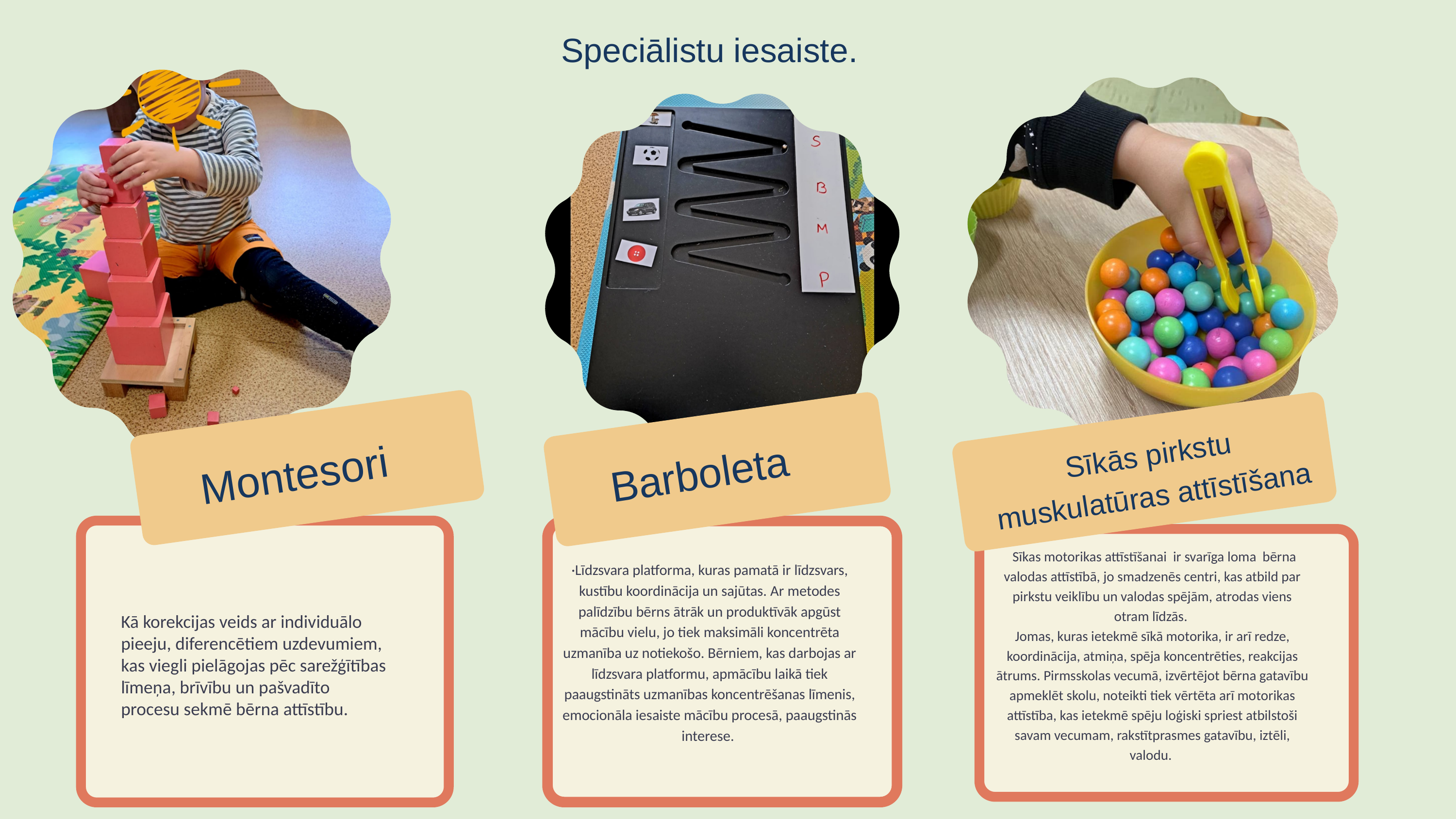

Speciālistu iesaiste.

Sīkās pirkstu muskulatūras attīstīšana
Barboleta
Montesori

 Sīkas motorikas attīstīšanai  ir svarīga loma  bērna valodas attīstībā, jo smadzenēs centri, kas atbild par pirkstu veiklību un valodas spējām, atrodas viens otram līdzās.
Jomas, kuras ietekmē sīkā motorika, ir arī redze, koordinācija, atmiņa, spēja koncentrēties, reakcijas ātrums. Pirmsskolas vecumā, izvērtējot bērna gatavību apmeklēt skolu, noteikti tiek vērtēta arī motorikas attīstība, kas ietekmē spēju loģiski spriest atbilstoši savam vecumam, rakstītprasmes gatavību, iztēli, valodu.

·Līdzsvara platforma, kuras pamatā ir līdzsvars, kustību koordinācija un sajūtas. Ar metodes palīdzību bērns ātrāk un produktīvāk apgūst mācību vielu, jo tiek maksimāli koncentrēta uzmanība uz notiekošo. Bērniem, kas darbojas ar līdzsvara platformu, apmācību laikā tiek paaugstināts uzmanības koncentrēšanas līmenis, emocionāla iesaiste mācību procesā, paaugstinās interese.

Kā korekcijas veids ar individuālo pieeju, diferencētiem uzdevumiem, kas viegli pielāgojas pēc sarežģītības līmeņa, brīvību un pašvadīto procesu sekmē bērna attīstību.